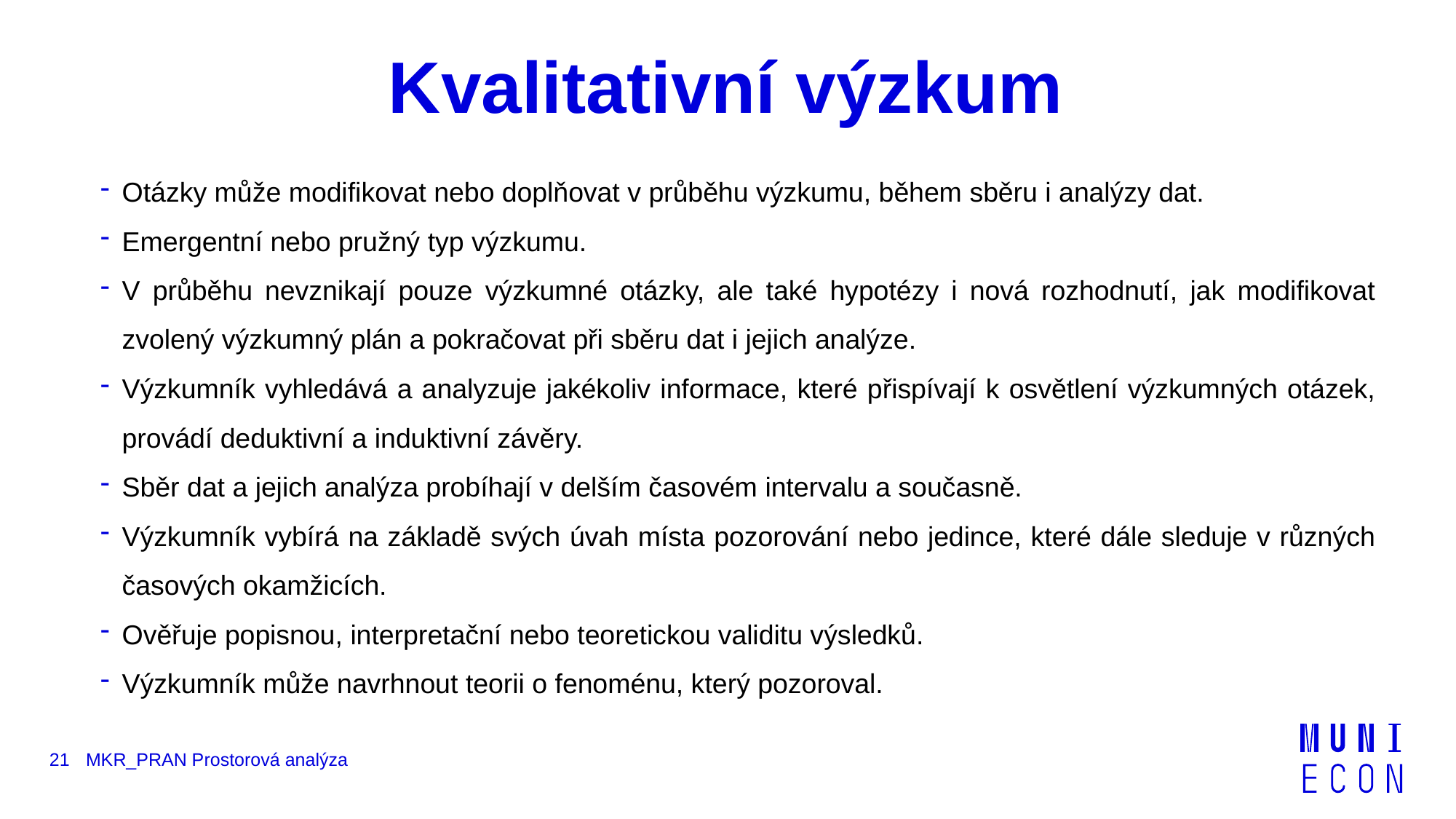

# Kvalitativní výzkum
Otázky může modifikovat nebo doplňovat v průběhu výzkumu, během sběru i analýzy dat.
Emergentní nebo pružný typ výzkumu.
V průběhu nevznikají pouze výzkumné otázky, ale také hypotézy i nová rozhodnutí, jak modifikovat zvolený výzkumný plán a pokračovat při sběru dat i jejich analýze.
Výzkumník vyhledává a analyzuje jakékoliv informace, které přispívají k osvětlení výzkumných otázek, provádí deduktivní a induktivní závěry.
Sběr dat a jejich analýza probíhají v delším časovém intervalu a současně.
Výzkumník vybírá na základě svých úvah místa pozorování nebo jedince, které dále sleduje v různých časových okamžicích.
Ověřuje popisnou, interpretační nebo teoretickou validitu výsledků.
Výzkumník může navrhnout teorii o fenoménu, který pozoroval.
21
MKR_PRAN Prostorová analýza